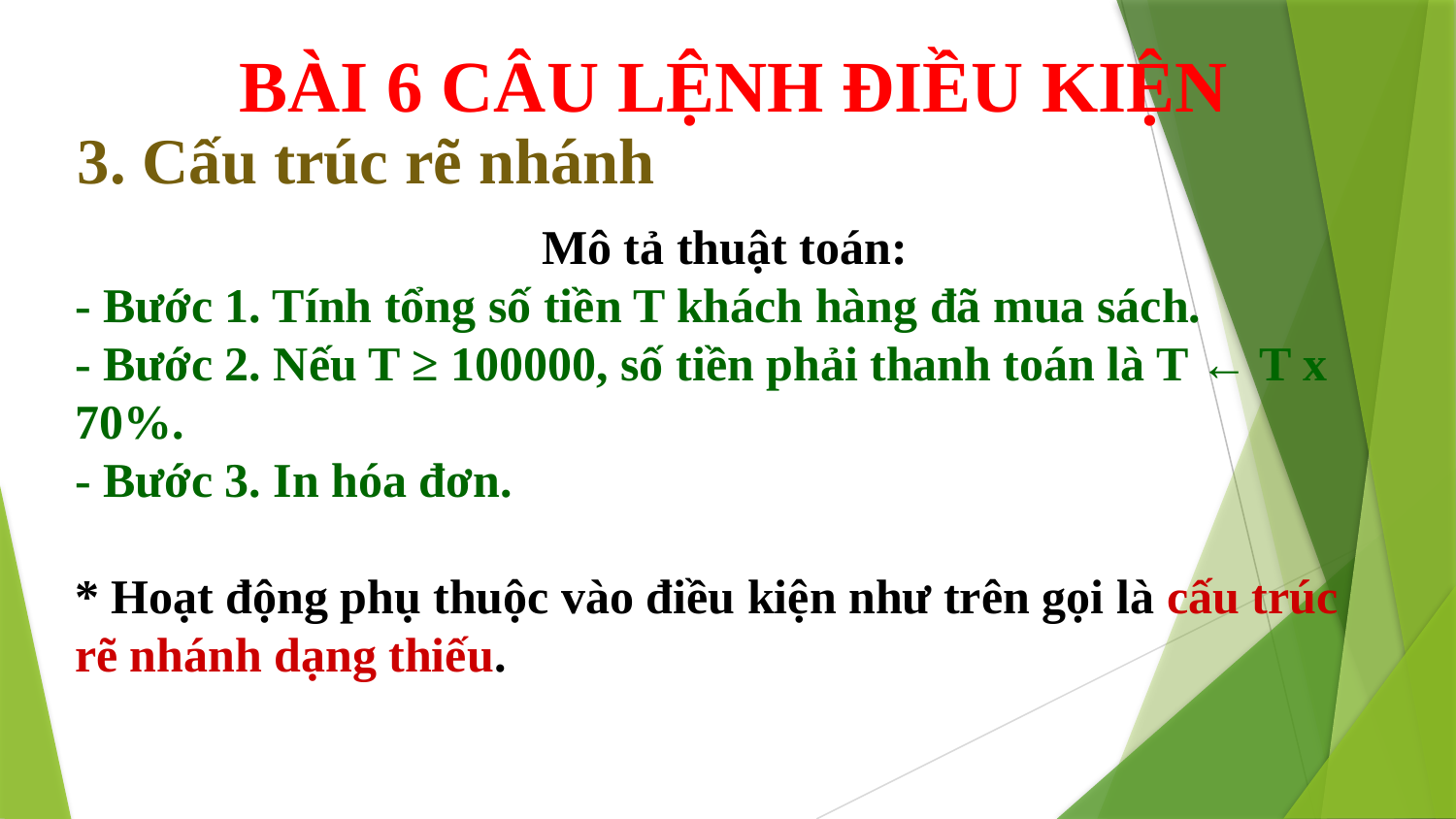

BÀI 6 CÂU LỆNH ĐIỀU KIỆN
3. Cấu trúc rẽ nhánh
Mô tả thuật toán:
- Bước 1. Tính tổng số tiền T khách hàng đã mua sách.
- Bước 2. Nếu T ≥ 100000, số tiền phải thanh toán là T ← T x 70%.
- Bước 3. In hóa đơn.

* Hoạt động phụ thuộc vào điều kiện như trên gọi là cấu trúc rẽ nhánh dạng thiếu.